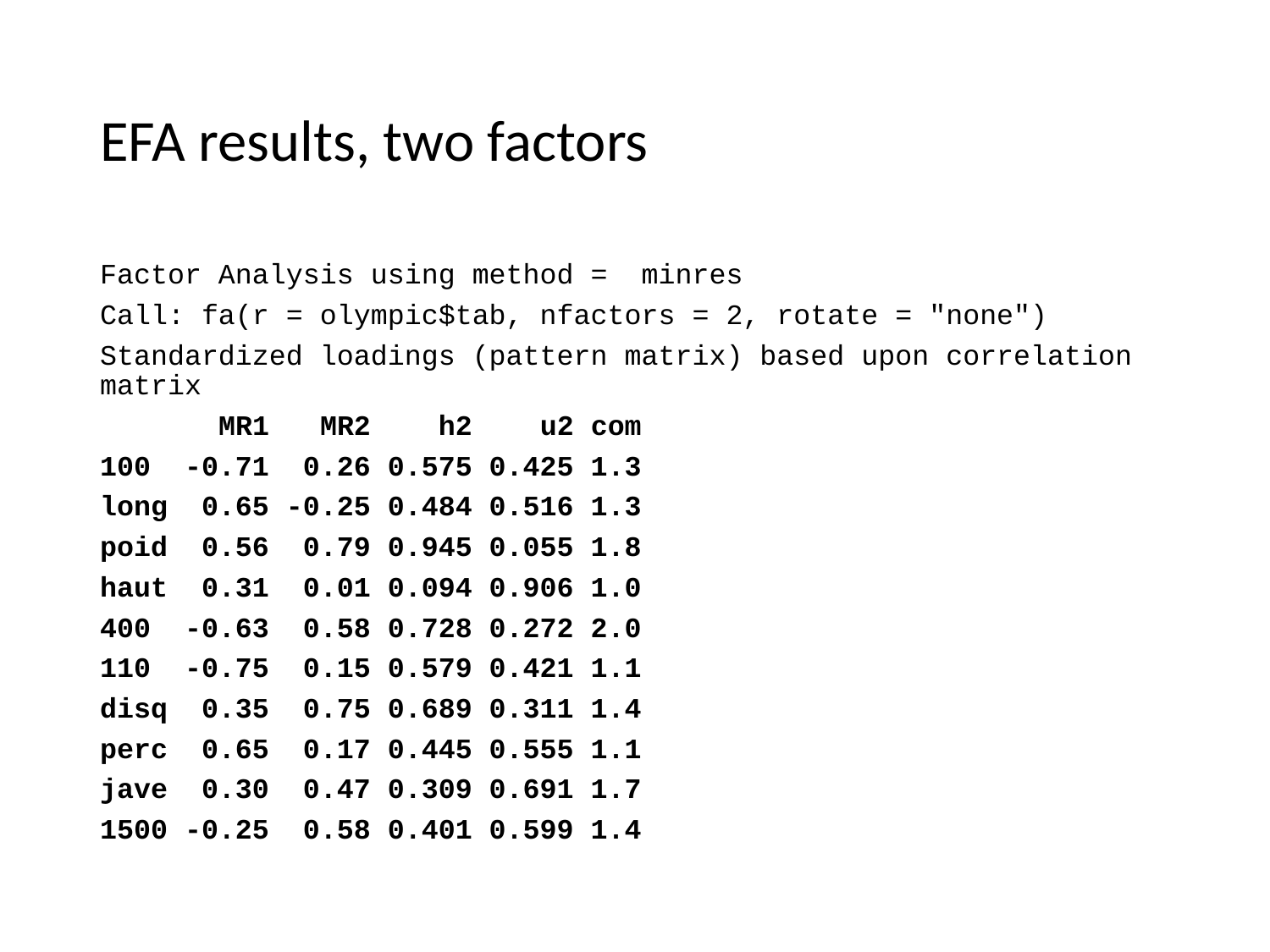

# EFA results, two factors
Factor Analysis using method =  minres
Call: fa(r = olympic$tab, nfactors = 2, rotate = "none")
Standardized loadings (pattern matrix) based upon correlation matrix
       MR1   MR2    h2    u2 com
100  -0.71  0.26 0.575 0.425 1.3
long  0.65 -0.25 0.484 0.516 1.3
poid  0.56  0.79 0.945 0.055 1.8
haut  0.31  0.01 0.094 0.906 1.0
400  -0.63  0.58 0.728 0.272 2.0
110  -0.75  0.15 0.579 0.421 1.1
disq  0.35  0.75 0.689 0.311 1.4
perc  0.65  0.17 0.445 0.555 1.1
jave  0.30  0.47 0.309 0.691 1.7
1500 -0.25  0.58 0.401 0.599 1.4